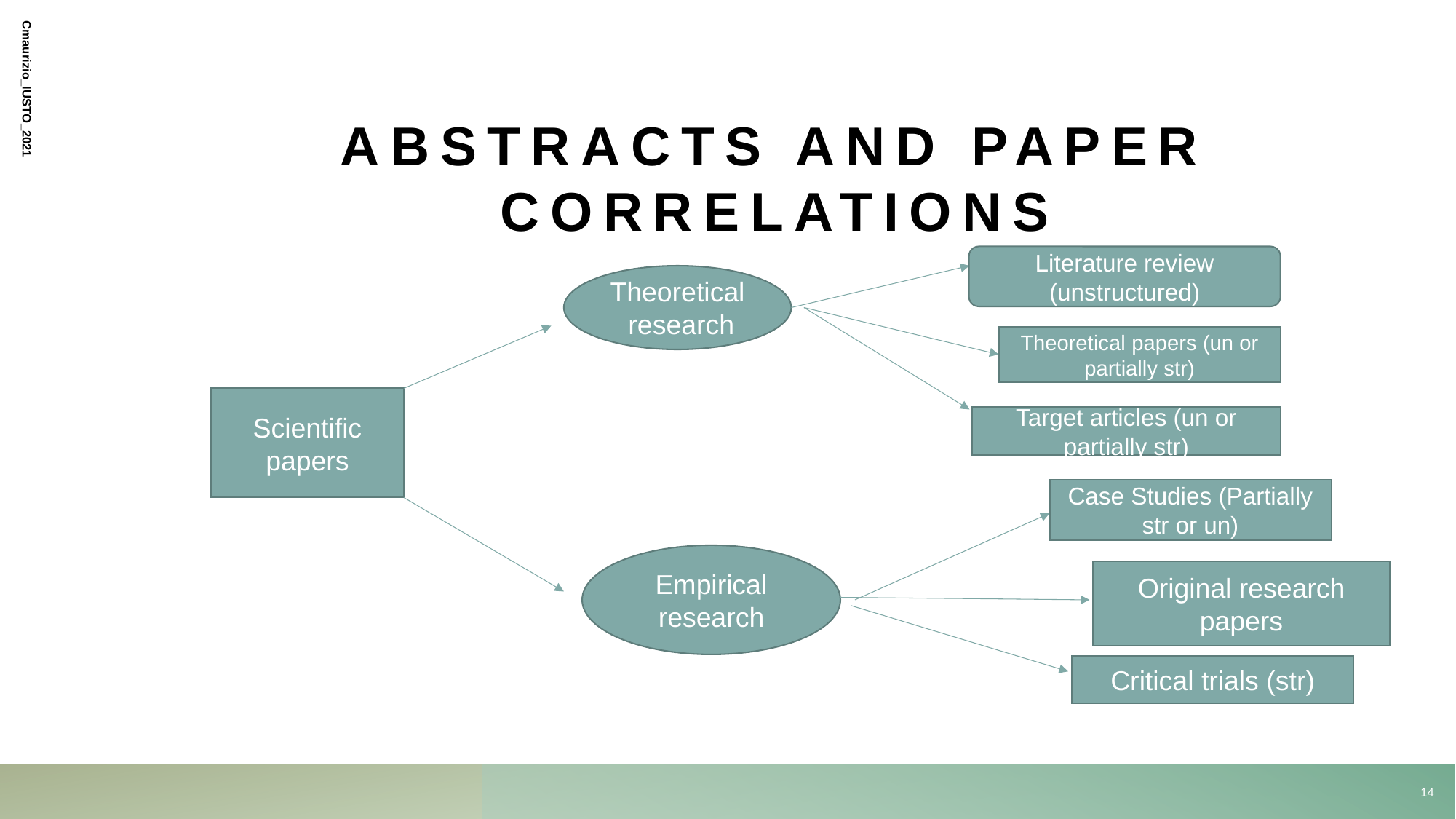

# Abstracts and paper correlations
Cmaurizio_IUSTO_2021
Literature review (unstructured)

Theoretical  research
Theoretical papers (un or partially str)
Scientific papers
Target articles (un or partially str)
Case Studies (Partially str or un)
Empirical research
Original research papers
Critical trials (str)
14